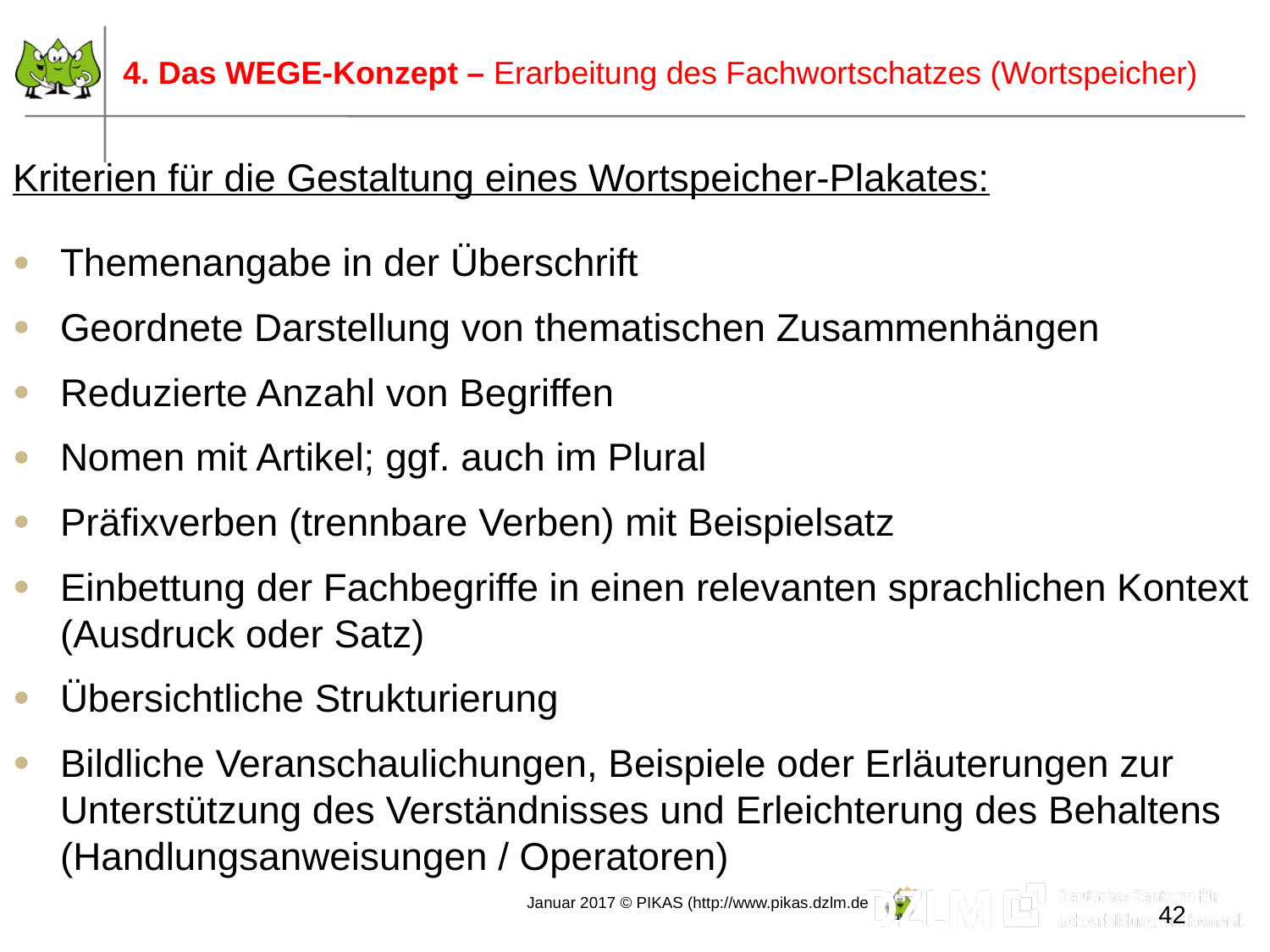

42
4. Das WEGE-Konzept – Erarbeitung des Fachwortschatzes (Wortspeicher)
Kriterien für die Gestaltung eines Wortspeicher-Plakates:

Themenangabe in der Überschrift
Geordnete Darstellung von thematischen Zusammenhängen
Reduzierte Anzahl von Begriffen
Nomen mit Artikel; ggf. auch im Plural
Präfixverben (trennbare Verben) mit Beispielsatz
Einbettung der Fachbegriffe in einen relevanten sprachlichen Kontext (Ausdruck oder Satz)
Übersichtliche Strukturierung
Bildliche Veranschaulichungen, Beispiele oder Erläuterungen zur Unterstützung des Verständnisses und Erleichterung des Behaltens (Handlungsanweisungen / Operatoren)

                          42